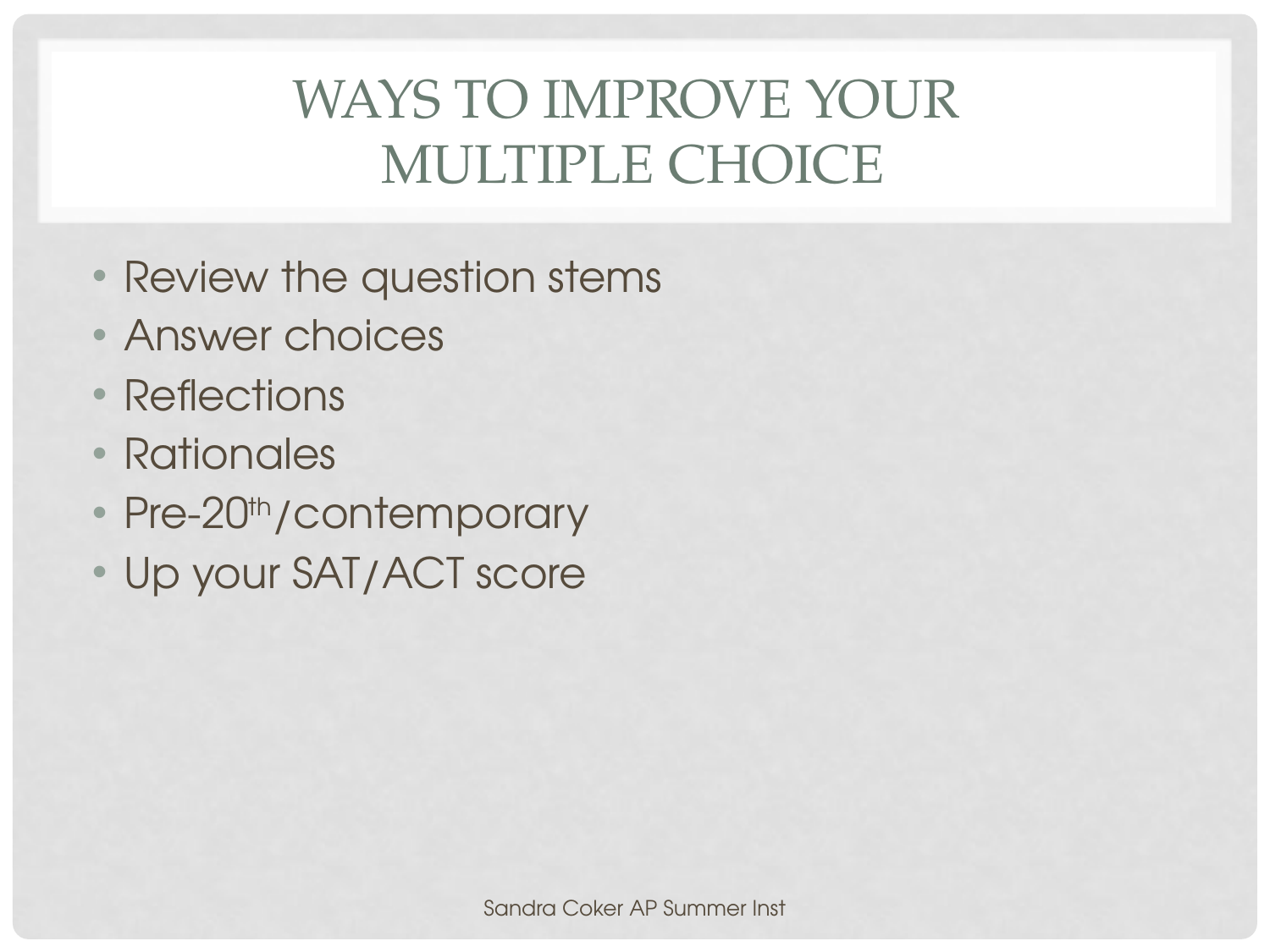

# Ways to improve your multiple choice
Review the question stems
Answer choices
Reflections
Rationales
Pre-20th/contemporary
Up your SAT/ACT score
Sandra Coker AP Summer Inst